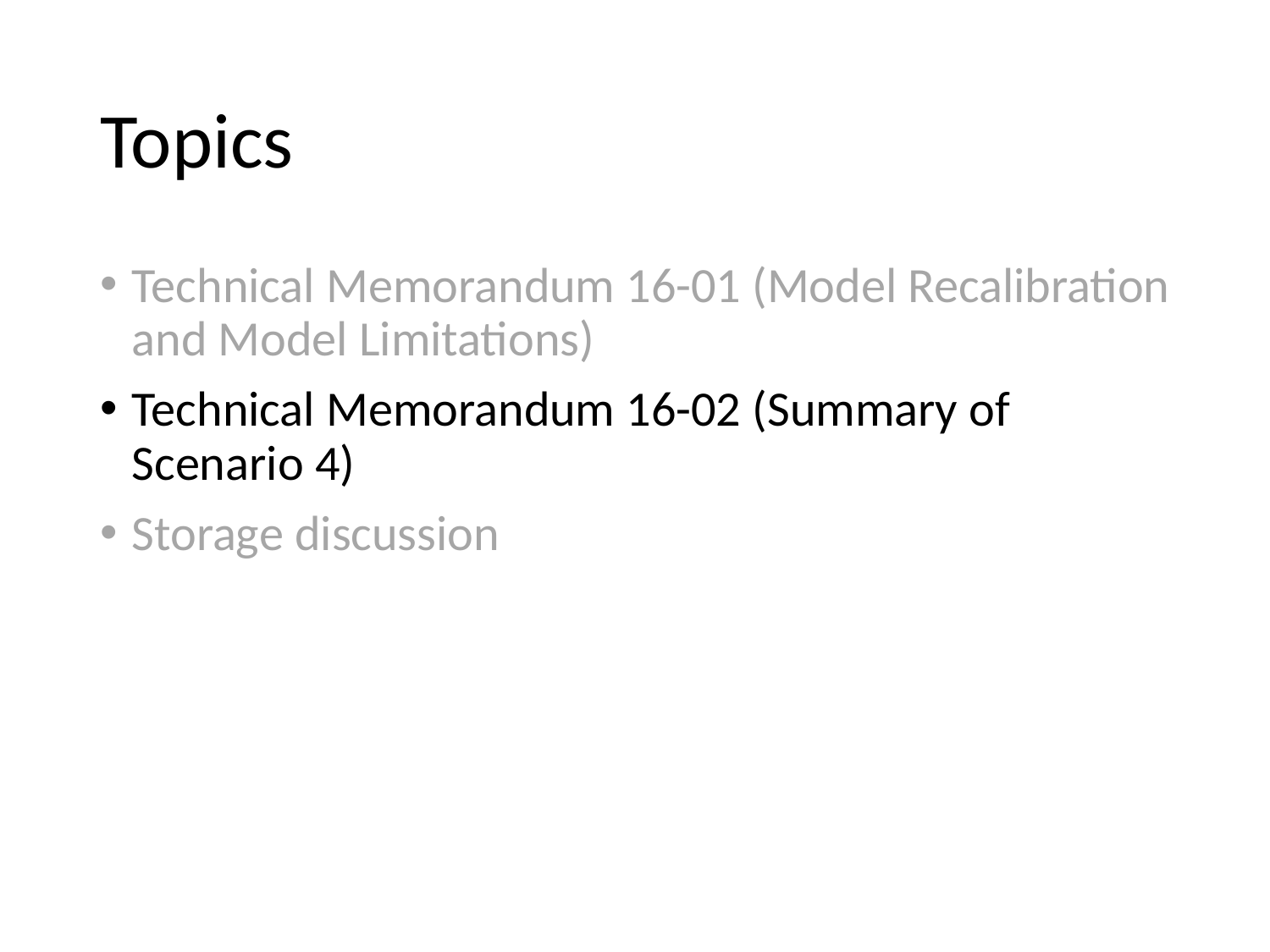

# Topics
Technical Memorandum 16-01 (Model Recalibration and Model Limitations)
Technical Memorandum 16-02 (Summary of Scenario 4)
Storage discussion